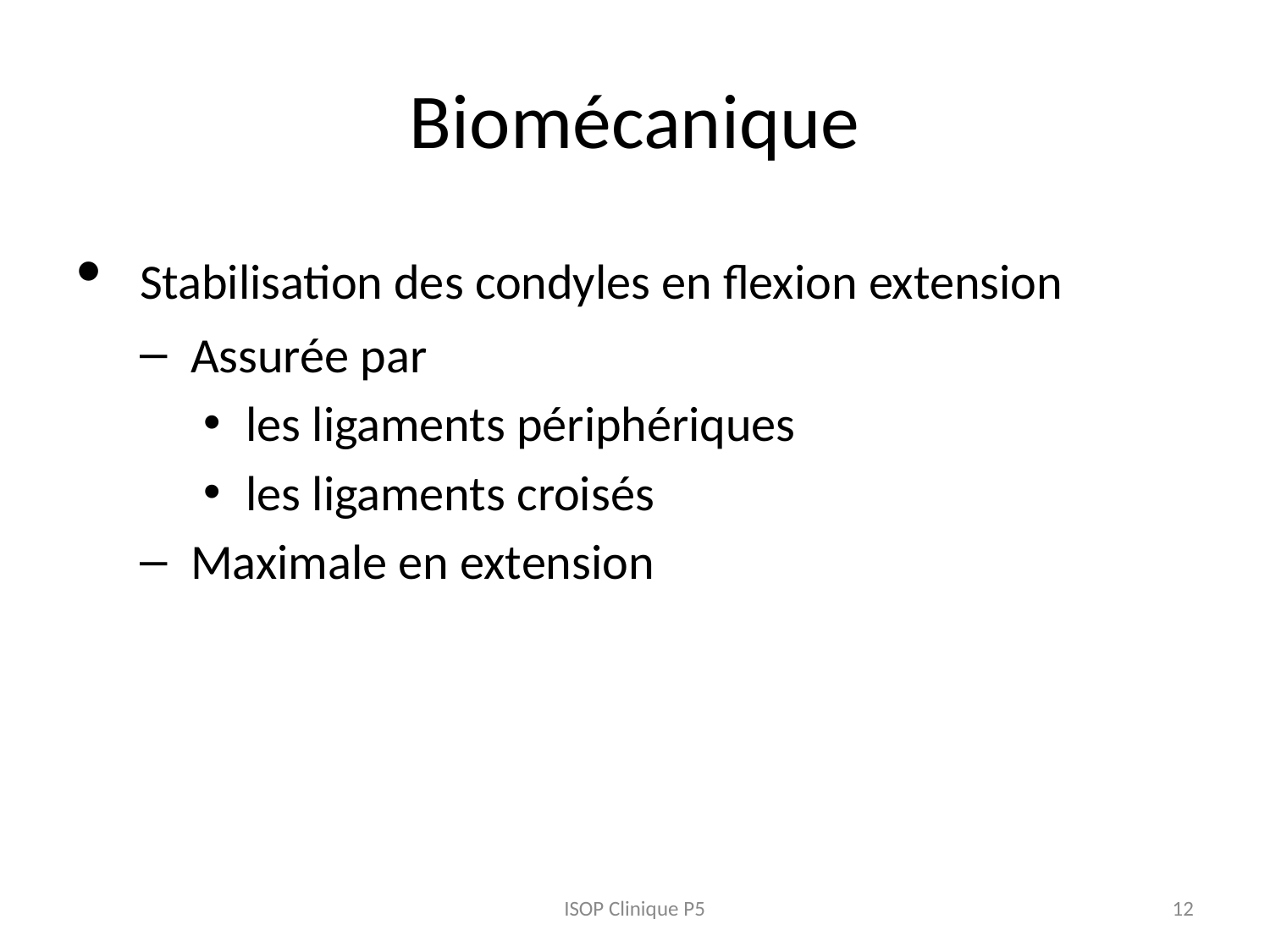

# Biomécanique
 Stabilisation des condyles en flexion extension
 Assurée par
 les ligaments périphériques
 les ligaments croisés
 Maximale en extension

ISOP Clinique P5
12